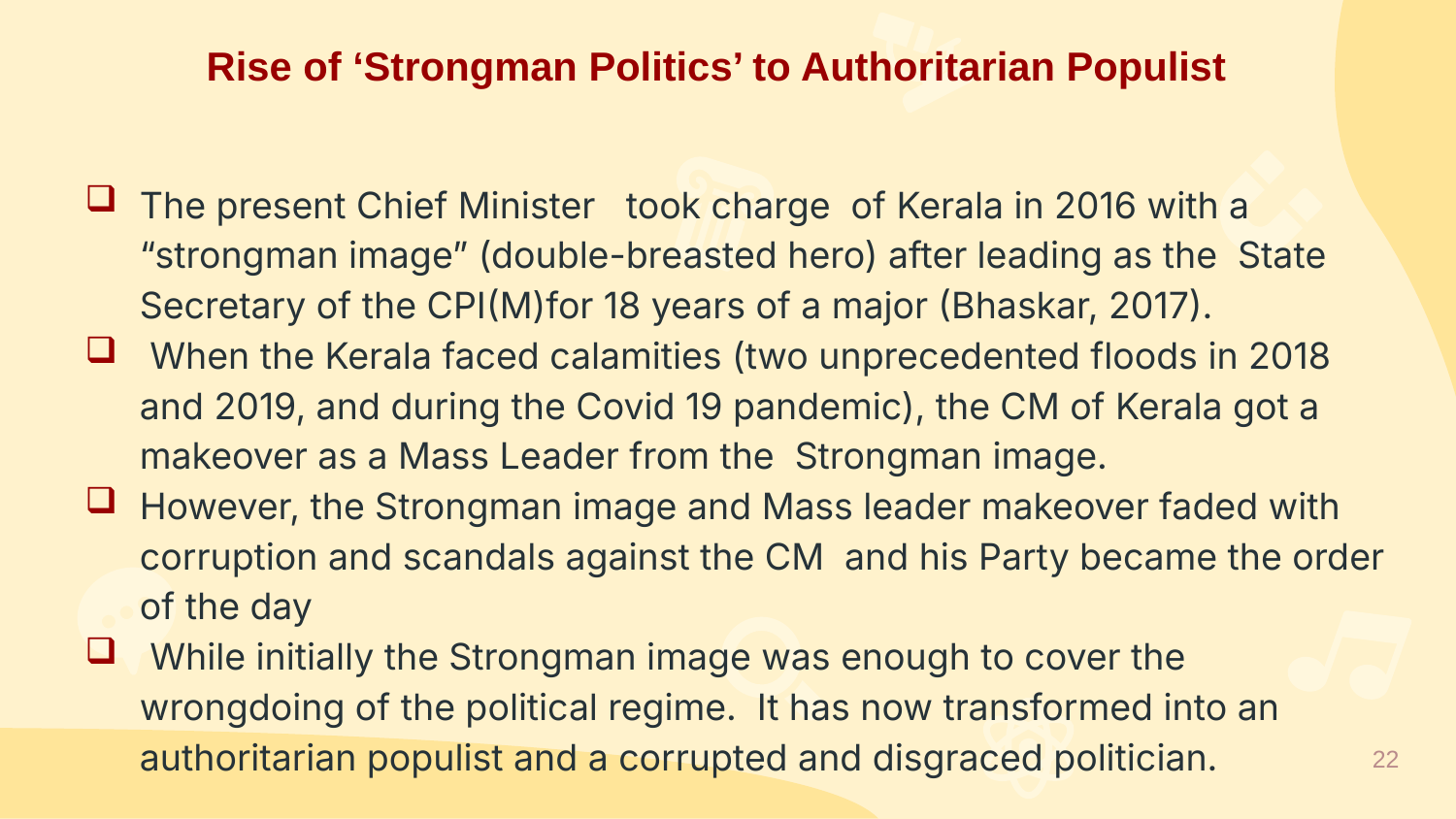

Rise of ‘Strongman Politics’ to Authoritarian Populist
The present Chief Minister   took charge  of Kerala in 2016 with a “strongman image” (double-breasted hero) after leading as the  State Secretary of the CPI(M)for 18 years of a major (Bhaskar, 2017).
 When the Kerala faced calamities (two unprecedented floods in 2018 and 2019, and during the Covid 19 pandemic), the CM of Kerala got a makeover as a Mass Leader from the  Strongman image.
However, the Strongman image and Mass leader makeover faded with corruption and scandals against the CM  and his Party became the order of the day
 While initially the Strongman image was enough to cover the  wrongdoing of the political regime.  It has now transformed into an authoritarian populist and a corrupted and disgraced politician.

22